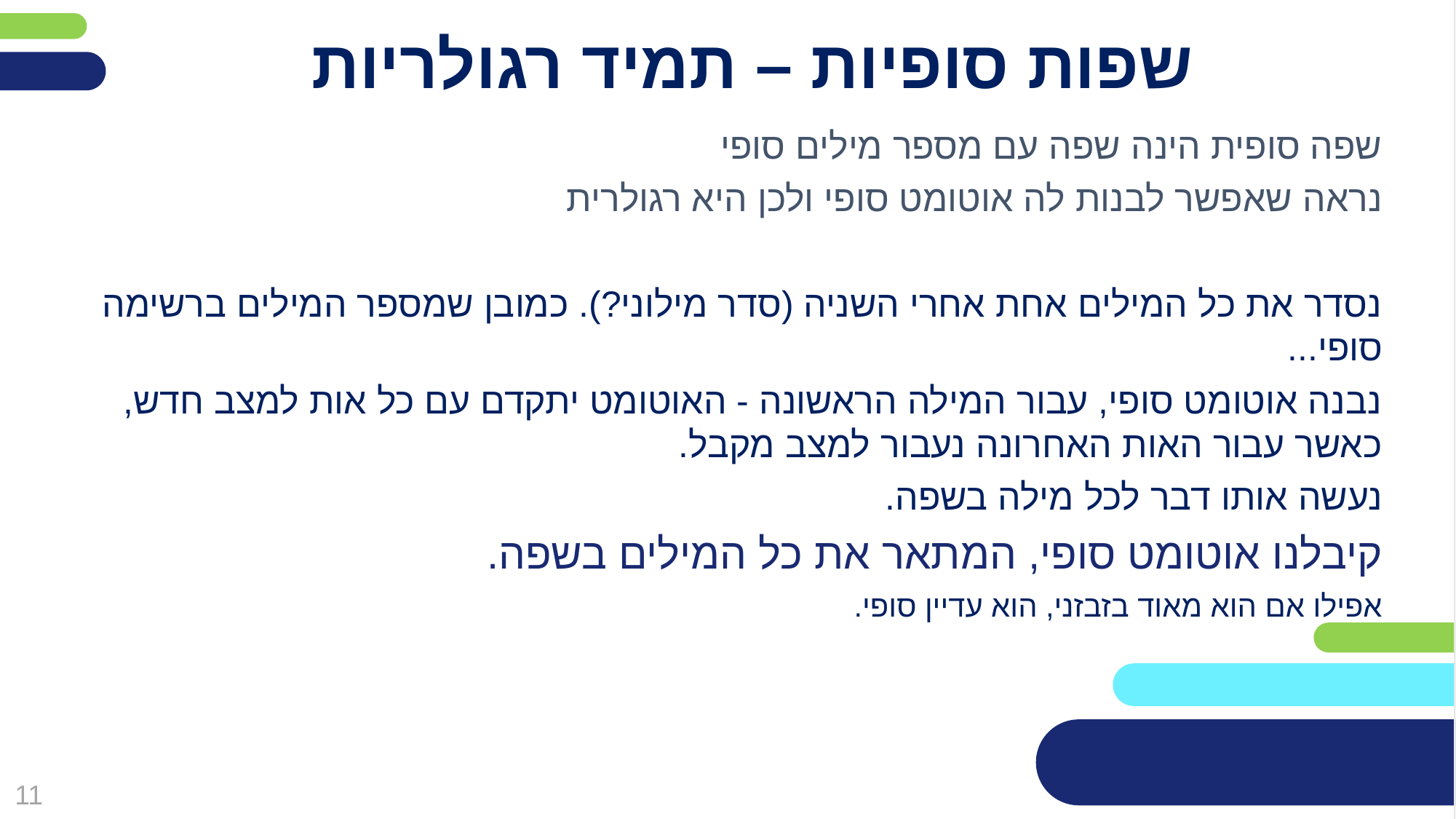

# שפות סופיות – תמיד רגולריות
שפה סופית הינה שפה עם מספר מילים סופי
נראה שאפשר לבנות לה אוטומט סופי ולכן היא רגולרית

נסדר את כל המילים אחת אחרי השניה (סדר מילוני?). כמובן שמספר המילים ברשימה סופי...
נבנה אוטומט סופי, עבור המילה הראשונה - האוטומט יתקדם עם כל אות למצב חדש, כאשר עבור האות האחרונה נעבור למצב מקבל.
נעשה אותו דבר לכל מילה בשפה.
קיבלנו אוטומט סופי, המתאר את כל המילים בשפה.
אפילו אם הוא מאוד בזבזני, הוא עדיין סופי.